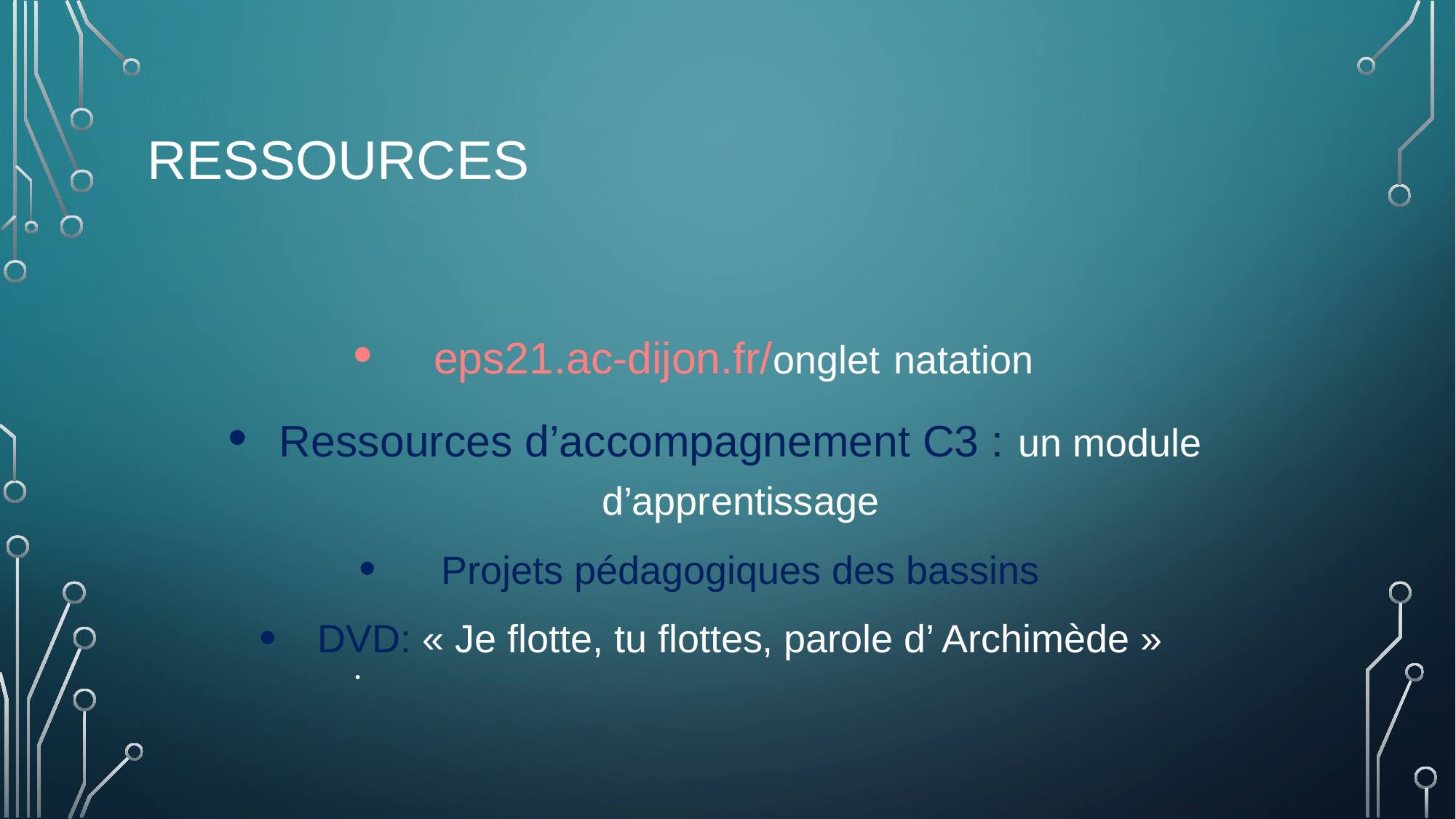

# RESSOURCES

eps21.ac-dijon.fr/onglet natation
Ressources d’accompagnement C3 : un module d’apprentissage
Projets pédagogiques des bassins
DVD: « Je flotte, tu flottes, parole d’ Archimède »